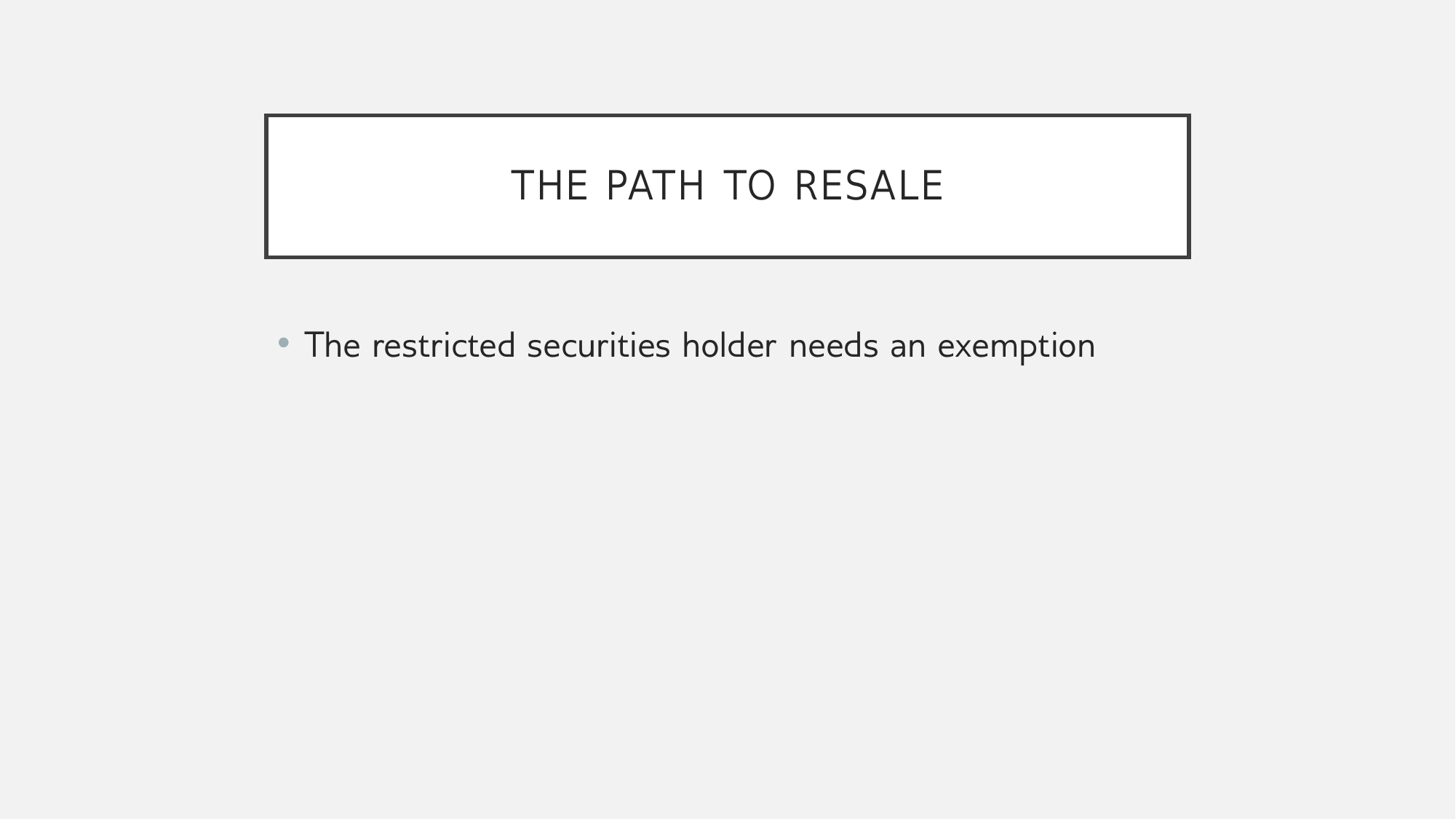

# The path to resale
The restricted securities holder needs an exemption